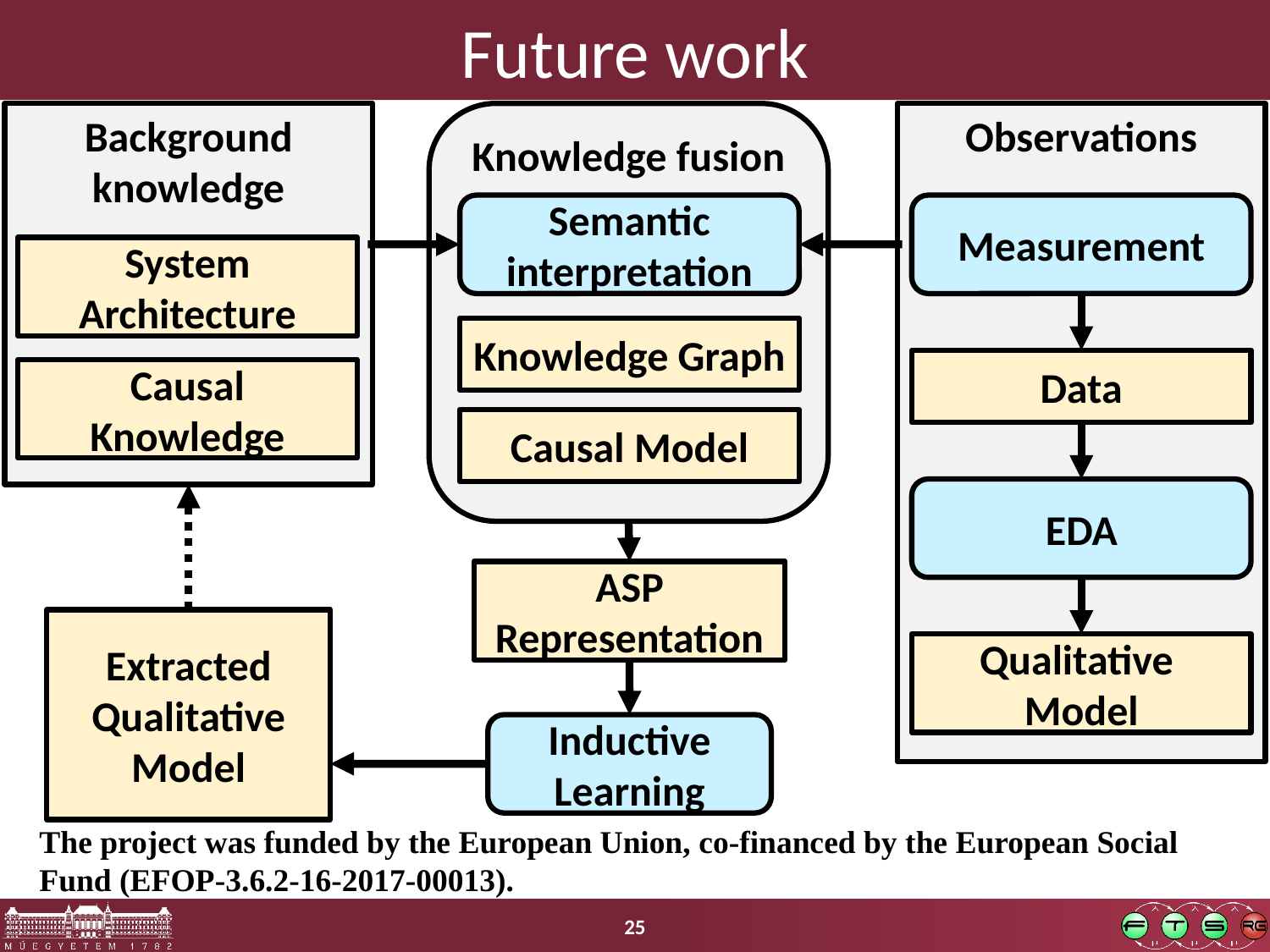

# Future work
Observations
Knowledge fusion
Background
knowledge
Measurement
Semantic
interpretation
System
Architecture
Knowledge Graph
Data
Causal
Knowledge
Causal Model
EDA
ASP
Representation
Extracted
Qualitative
Model
Qualitative
Model
Inductive
Learning
The project was funded by the European Union, co-financed by the European Social Fund (EFOP-3.6.2-16-2017-00013).
25